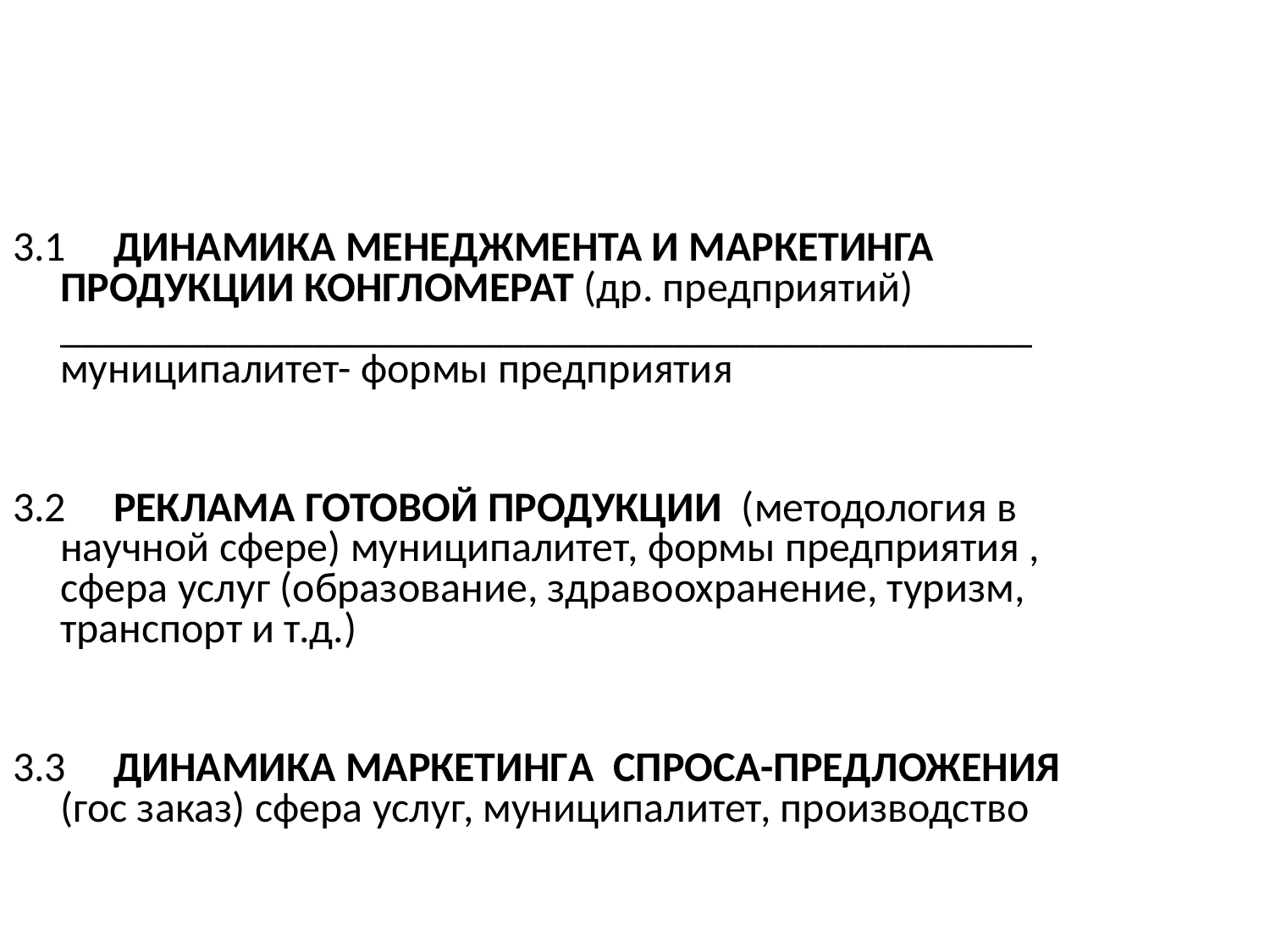

3.1     ДИНАМИКА МЕНЕДЖМЕНТА И МАРКЕТИНГА ПРОДУКЦИИ КОНГЛОМЕРАТ (др. предприятий) ______________________________________________ муниципалитет- формы предприятия

3.2     РЕКЛАМА ГОТОВОЙ ПРОДУКЦИИ  (методология в научной сфере) муниципалитет, формы предприятия , сфера услуг (образование, здравоохранение, туризм, транспорт и т.д.)

3.3     ДИНАМИКА МАРКЕТИНГА  СПРОСА-ПРЕДЛОЖЕНИЯ (гос заказ) сфера услуг, муниципалитет, производство